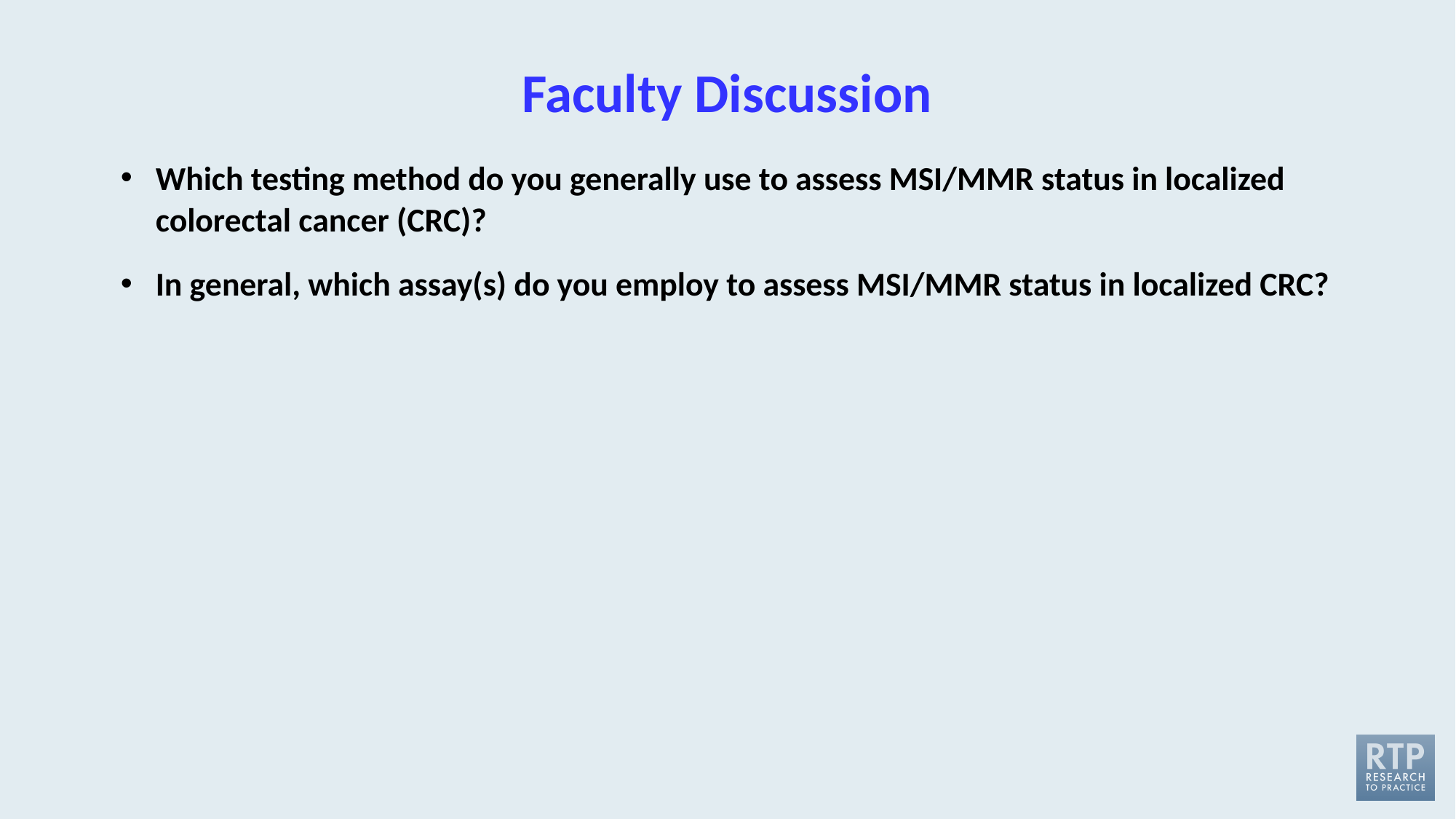

# Faculty Discussion
Which testing method do you generally use to assess MSI/MMR status in localized colorectal cancer (CRC)?
In general, which assay(s) do you employ to assess MSI/MMR status in localized CRC?